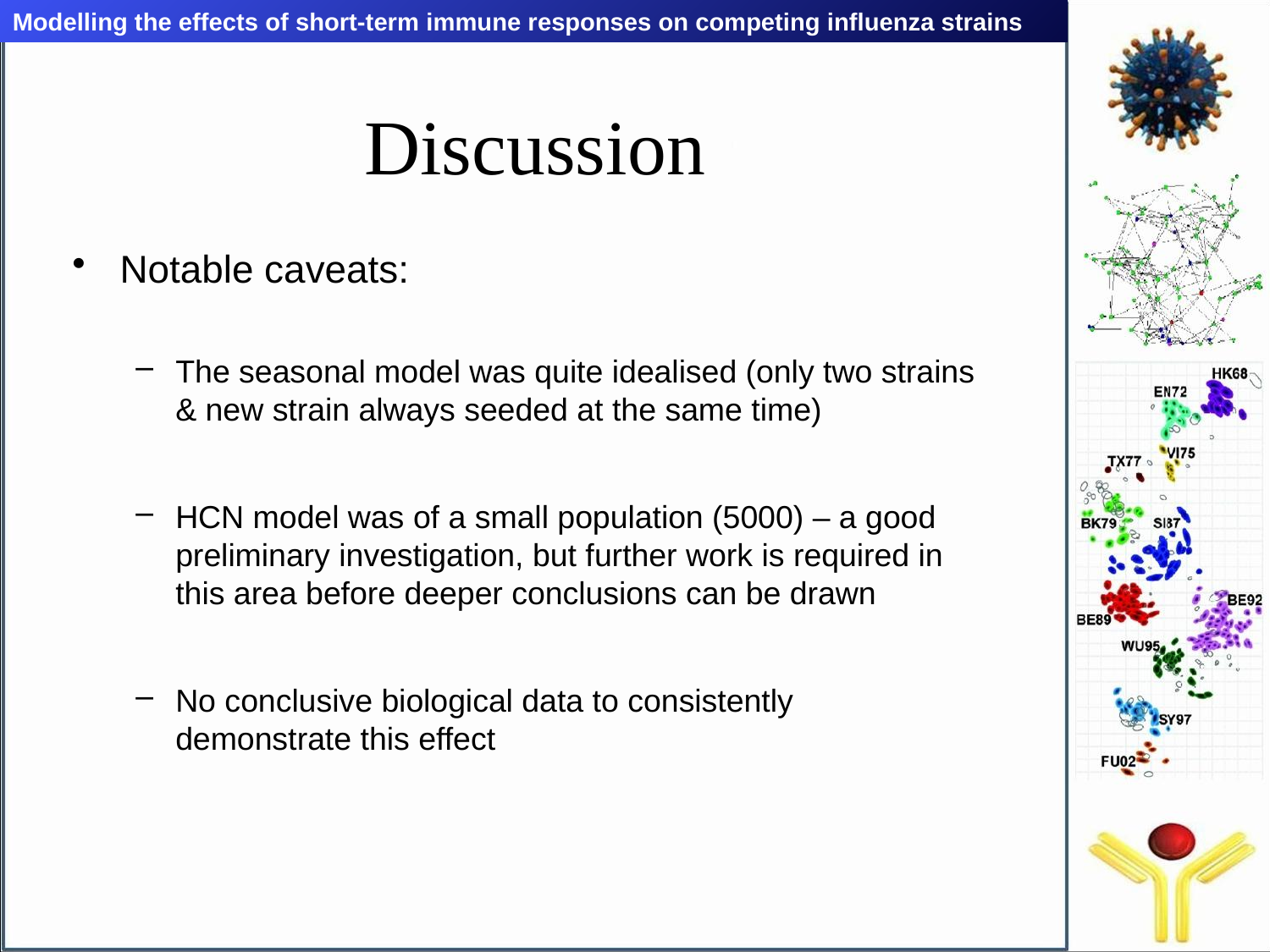

Modelling the effects of short-term immune responses on competing influenza strains
# Discussion
Notable caveats:

The seasonal model was quite idealised (only two strains & new strain always seeded at the same time)

HCN model was of a small population (5000) – a good preliminary investigation, but further work is required in this area before deeper conclusions can be drawn

No conclusive biological data to consistently demonstrate this effect